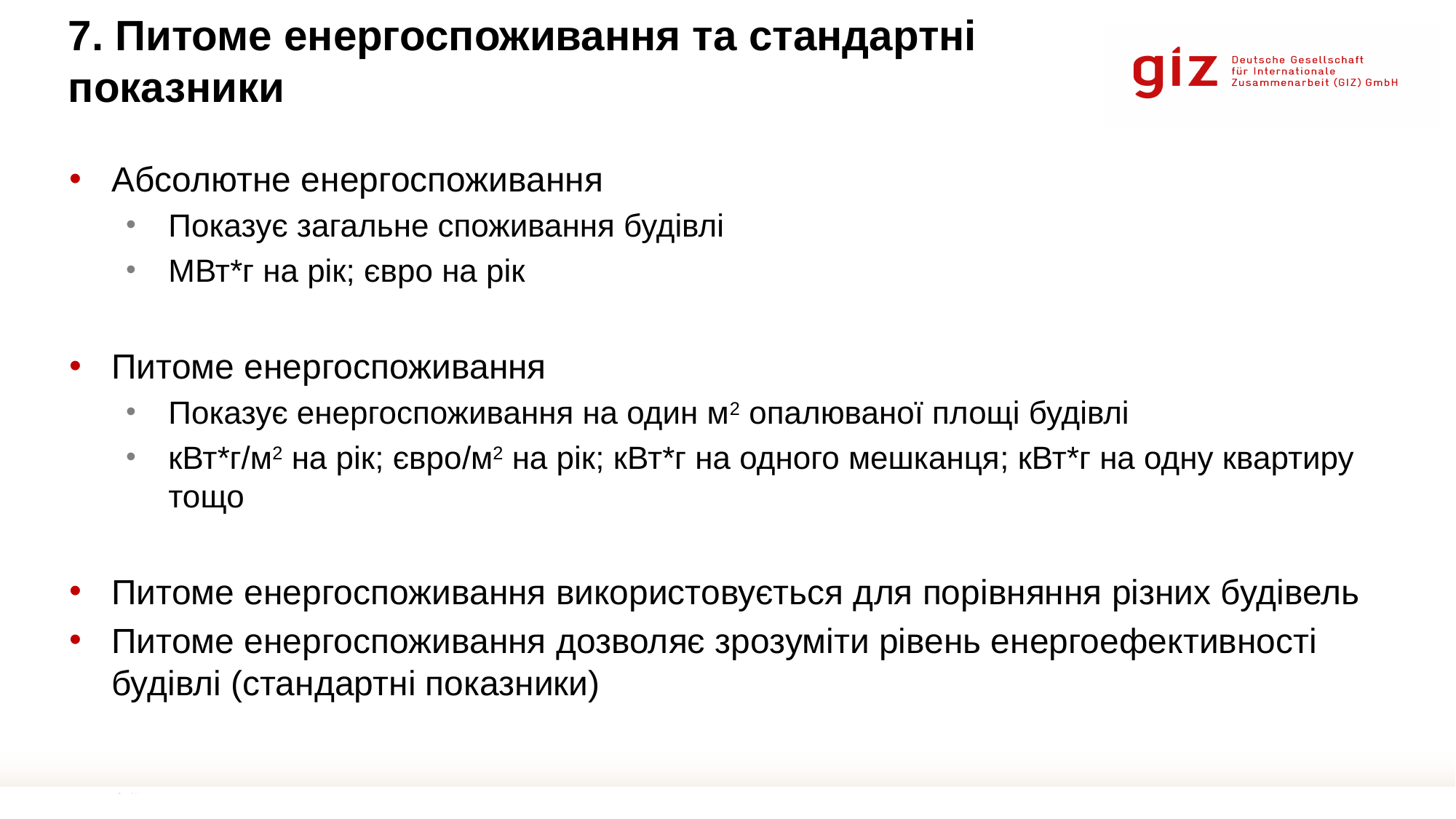

# 7. Питоме енергоспоживання та стандартні показники
Абсолютне енергоспоживання
Показує загальне споживання будівлі
МВт*г на рік; євро на рік

Питоме енергоспоживання
Показує енергоспоживання на один м2 опалюваної площі будівлі
кВт*г/м2 на рік; євро/м2 на рік; кВт*г на одного мешканця; кВт*г на одну квартиру тощо

Питоме енергоспоживання використовується для порівняння різних будівель
Питоме енергоспоживання дозволяє зрозуміти рівень енергоефективності будівлі (стандартні показники)